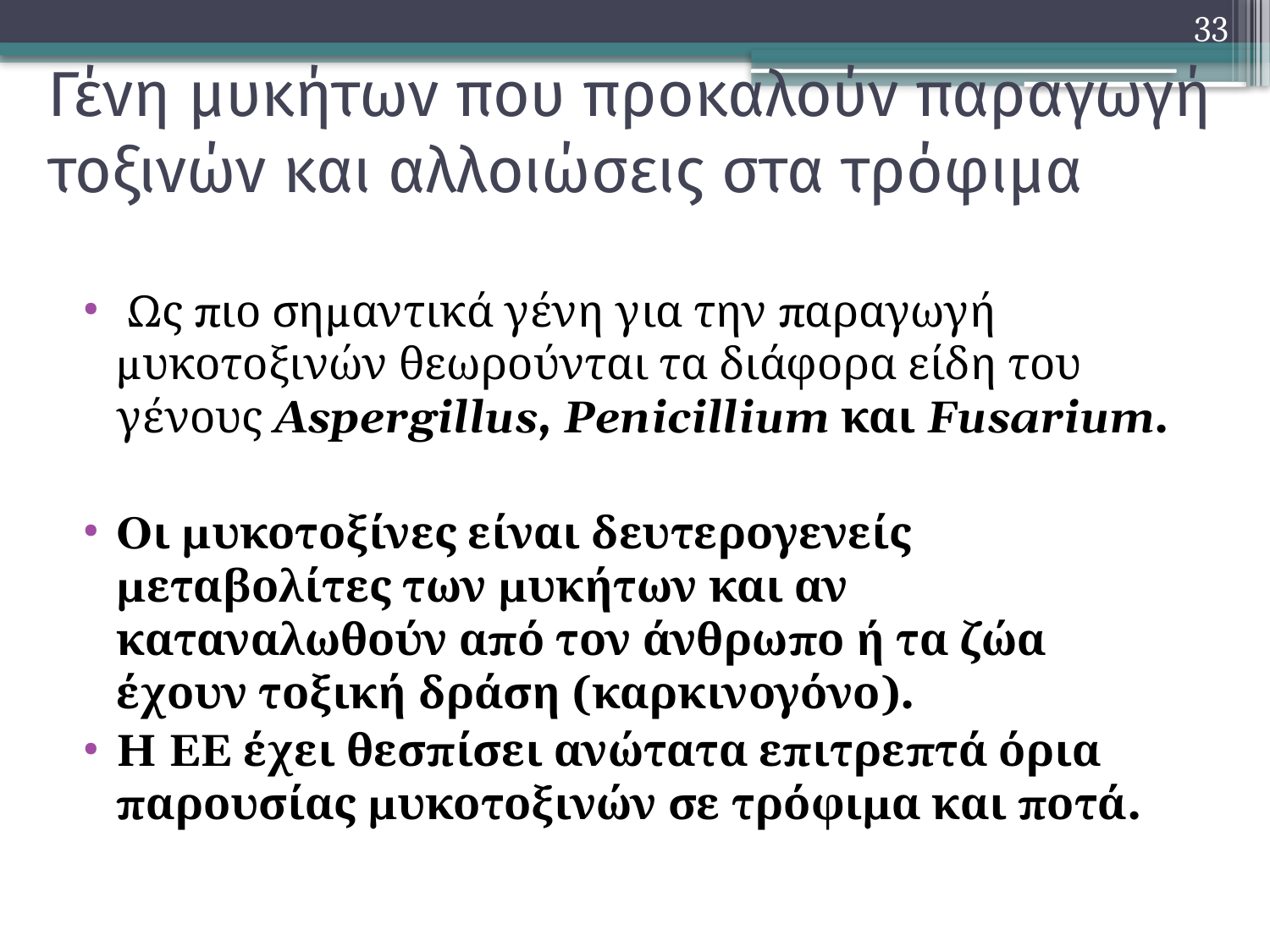

33
# Γένη μυκήτων που προκαλούν παραγωγή τοξινών και αλλοιώσεις στα τρόφιμα
 Ως πιο σημαντικά γένη για την παραγωγή μυκοτοξινών θεωρούνται τα διάφορα είδη του γένους Aspergillus, Penicillium και Fusarium.

Οι μυκοτοξίνες είναι δευτερογενείς μεταβολίτες των μυκήτων και αν καταναλωθούν από τον άνθρωπο ή τα ζώα έχουν τοξική δράση (καρκινογόνο).
Η ΕΕ έχει θεσπίσει ανώτατα επιτρεπτά όρια παρουσίας μυκοτοξινών σε τρόφιμα και ποτά.